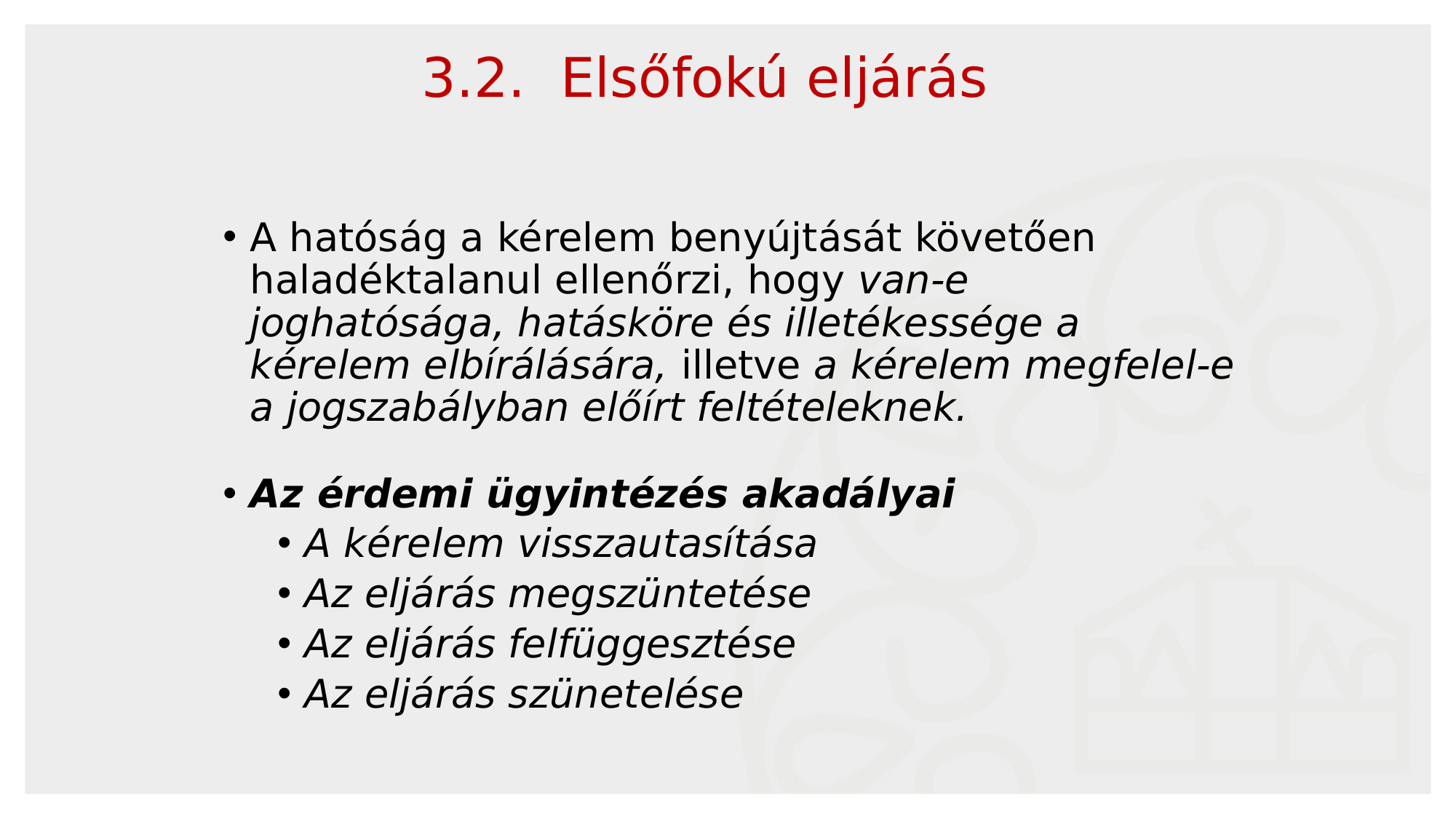

3.2.  Elsőfokú eljárás
A hatóság a kérelem benyújtását követően haladéktalanul ellenőrzi, hogy van-e joghatósága, hatásköre és illetékessége a kérelem elbírálására, illetve a kérelem megfelel-e a jogszabályban előírt feltételeknek.

Az érdemi ügyintézés akadályai
A kérelem visszautasítása
Az eljárás megszüntetése
Az eljárás felfüggesztése
Az eljárás szünetelése